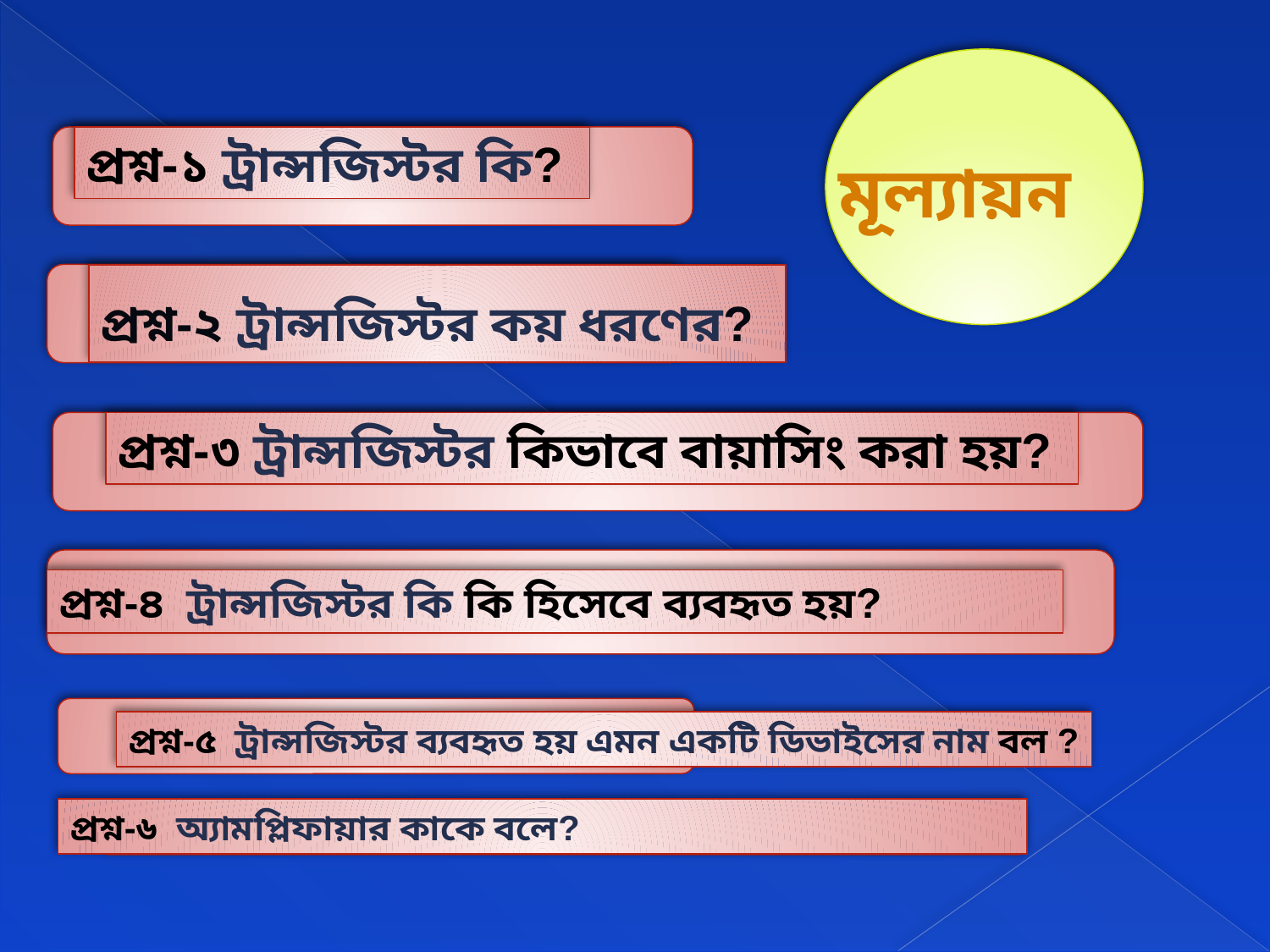

মূল্যায়ন

প্রশ্ন-১ ট্রান্সজিস্টর কি?

প্রশ্ন-২ ট্রান্সজিস্টর কয় ধরণের?

প্রশ্ন-৩ ট্রান্সজিস্টর কিভাবে বায়াসিং করা হয়?

প্রশ্ন-৪  ট্রান্সজিস্টর কি কি হিসেবে ব্যবহৃত হয়?

প্রশ্ন-৫  ট্রান্সজিস্টর ব্যবহৃত হয় এমন একটি ডিভাইসের নাম বল ?
প্রশ্ন-৬  অ্যামপ্লিফায়ার কাকে বলে?